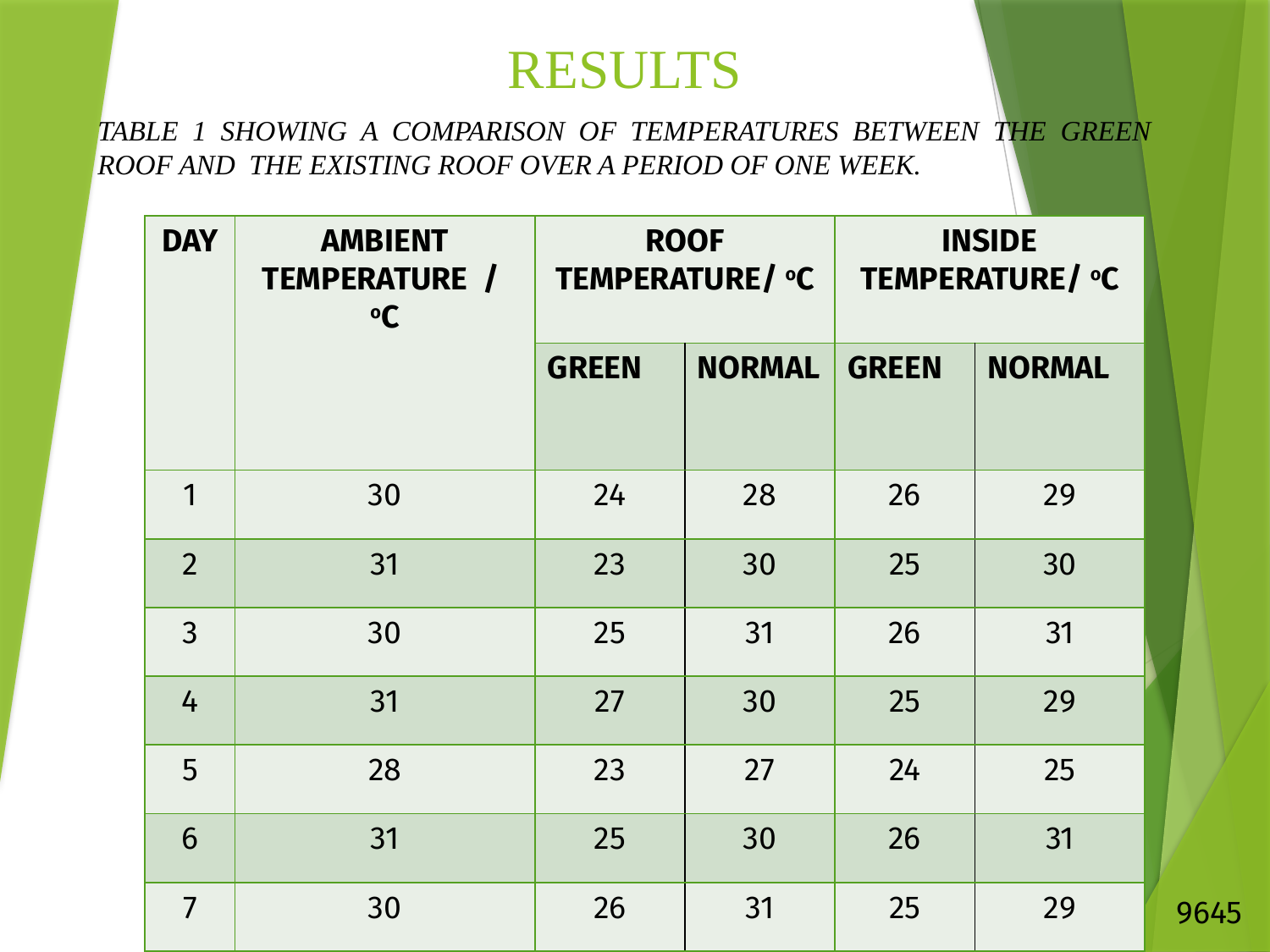

# RESULTS
TABLE 1 SHOWING A COMPARISON OF TEMPERATURES BETWEEN THE GREEN ROOF AND  THE EXISTING ROOF OVER A PERIOD OF ONE WEEK.

| DAY | AMBIENT TEMPERATURE / oC | ROOF TEMPERATURE/ oC |  | INSIDE TEMPERATURE/ oC |  |
| --- | --- | --- | --- | --- | --- |
|  |  | GREEN | NORMAL | GREEN | NORMAL |
| 1 | 30 | 24 | 28 | 26 | 29 |
| 2 | 31 | 23 | 30 | 25 | 30 |
| 3 | 30 | 25 | 31 | 26 | 31 |
| 4 | 31 | 27 | 30 | 25 | 29 |
| 5 | 28 | 23 | 27 | 24 | 25 |
| 6 | 31 | 25 | 30 | 26 | 31 |
| 7 | 30 | 26 | 31 | 25 | 29 |
9645